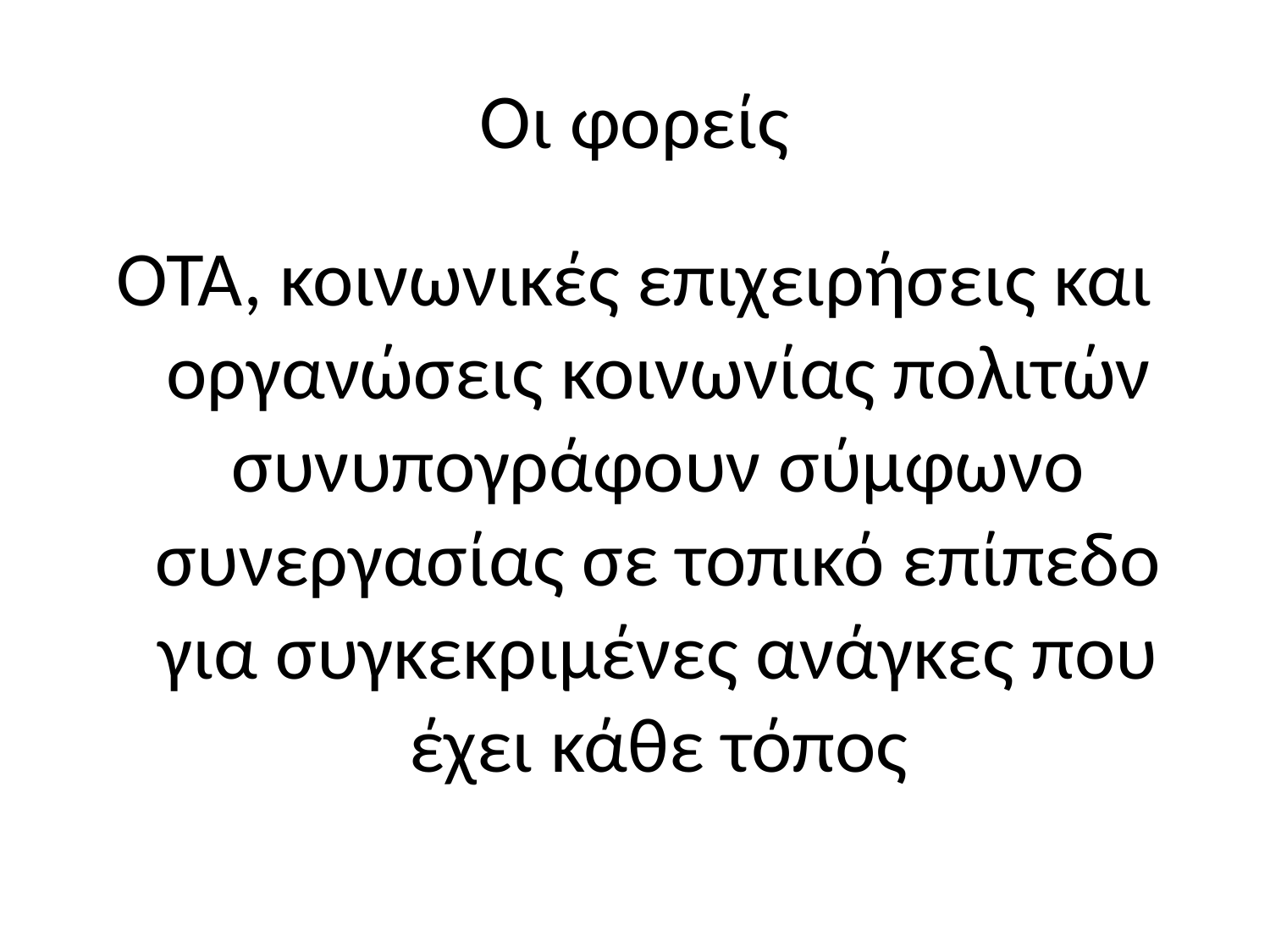

# Οι φορείς
ΟΤΑ, κοινωνικές επιχειρήσεις και οργανώσεις κοινωνίας πολιτών συνυπογράφουν σύμφωνο συνεργασίας σε τοπικό επίπεδο για συγκεκριμένες ανάγκες που έχει κάθε τόπος